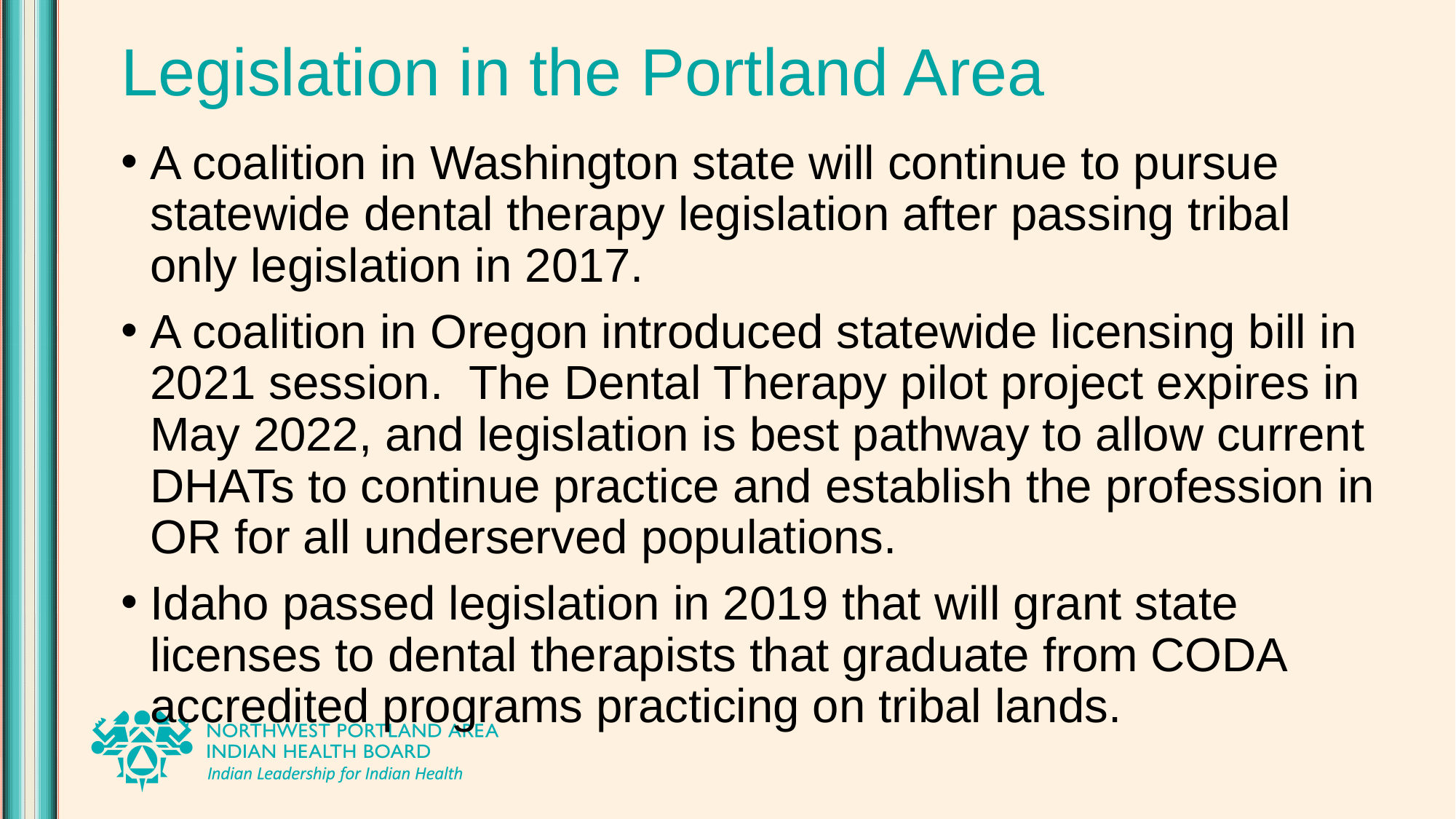

# Legislation in the Portland Area
A coalition in Washington state will continue to pursue statewide dental therapy legislation after passing tribal only legislation in 2017.
A coalition in Oregon introduced statewide licensing bill in 2021 session.  The Dental Therapy pilot project expires in May 2022, and legislation is best pathway to allow current DHATs to continue practice and establish the profession in OR for all underserved populations.
Idaho passed legislation in 2019 that will grant state licenses to dental therapists that graduate from CODA accredited programs practicing on tribal lands.